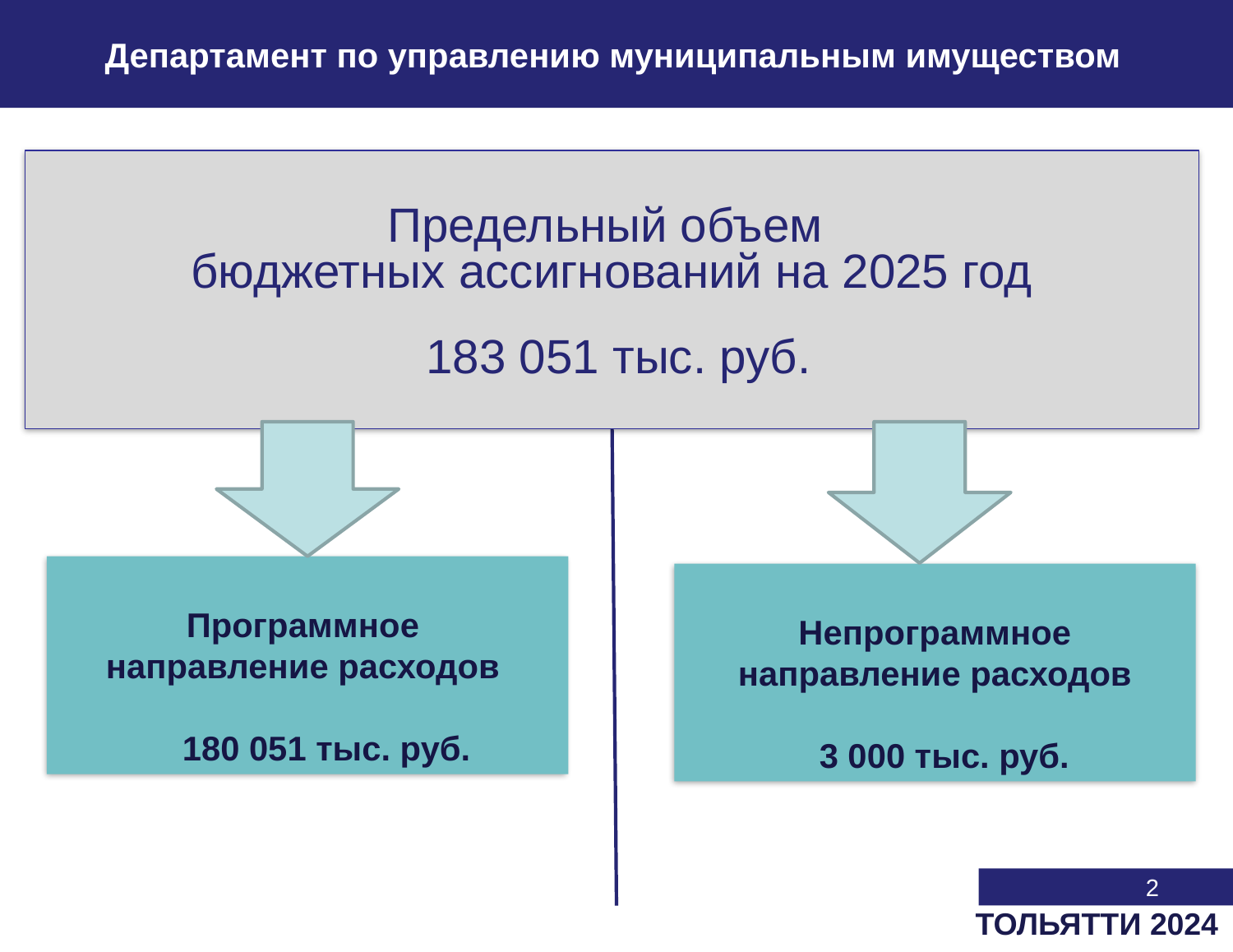

Департамент по управлению муниципальным имуществом

Предельный объем
бюджетных ассигнований на 2025 год

  183 051 тыс. руб.

Программное
направление расходов

    180 051 тыс. руб.

Непрограммное направление расходов

   3 000 тыс. руб.
2

ТОЛЬЯТТИ 2024